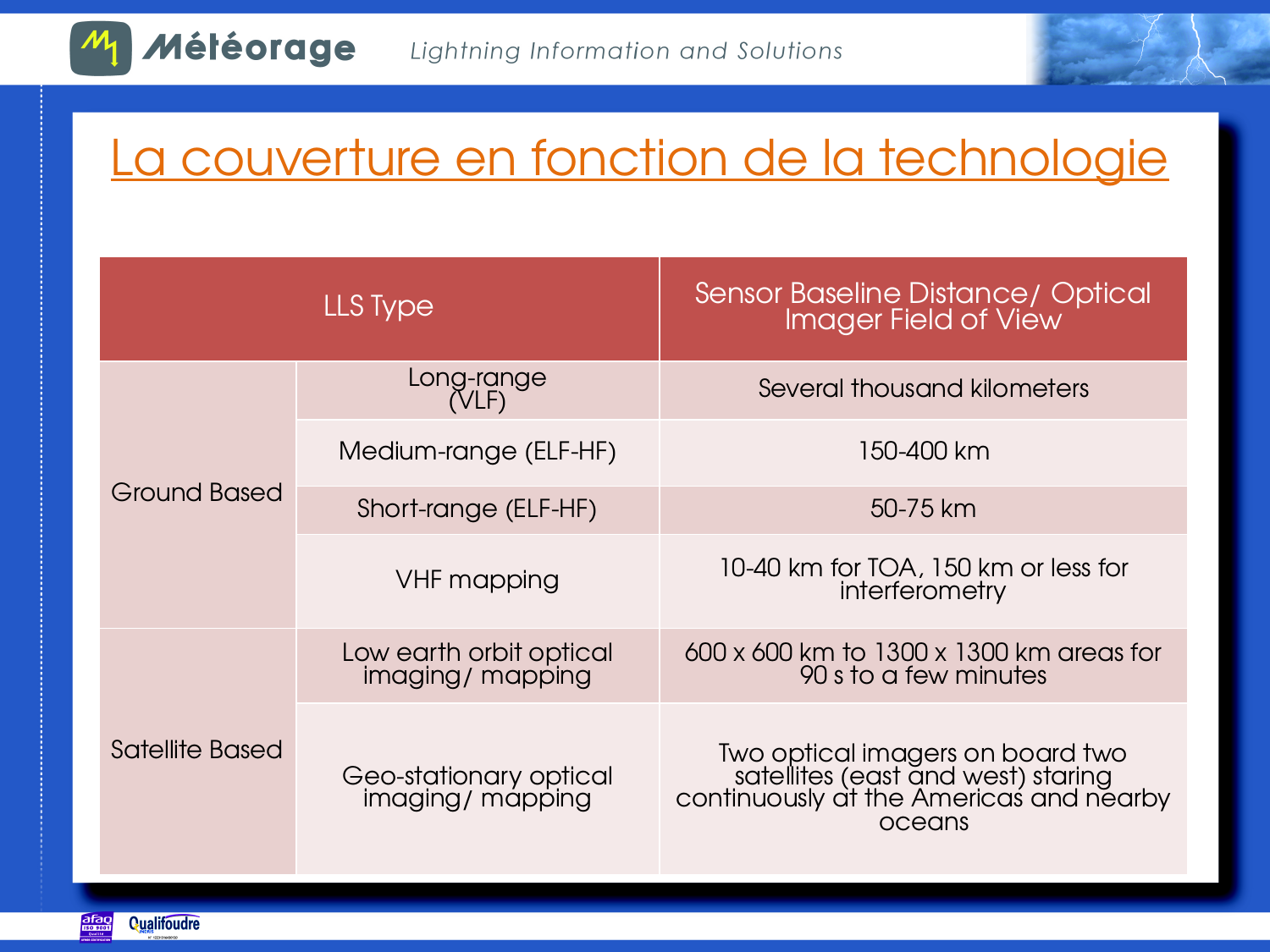

# La couverture en fonction de la technologie
| LLS Type |  | Sensor Baseline Distance/ Optical Imager Field of View |
| --- | --- | --- |
| Ground Based | Long-range (VLF) | Several thousand kilometers |
|  | Medium-range (ELF-HF) | 150-400 km |
|  | Short-range (ELF-HF) | 50-75 km |
|  | VHF mapping | 10-40 km for TOA, 150 km or less for interferometry |
| Satellite Based | Low earth orbit optical imaging/ mapping | 600 x 600 km to 1300 x 1300 km areas for 90 s to a few minutes |
|  | Geo-stationary optical imaging/ mapping | Two optical imagers on board two satellites (east and west) staring continuously at the Americas and nearby oceans |